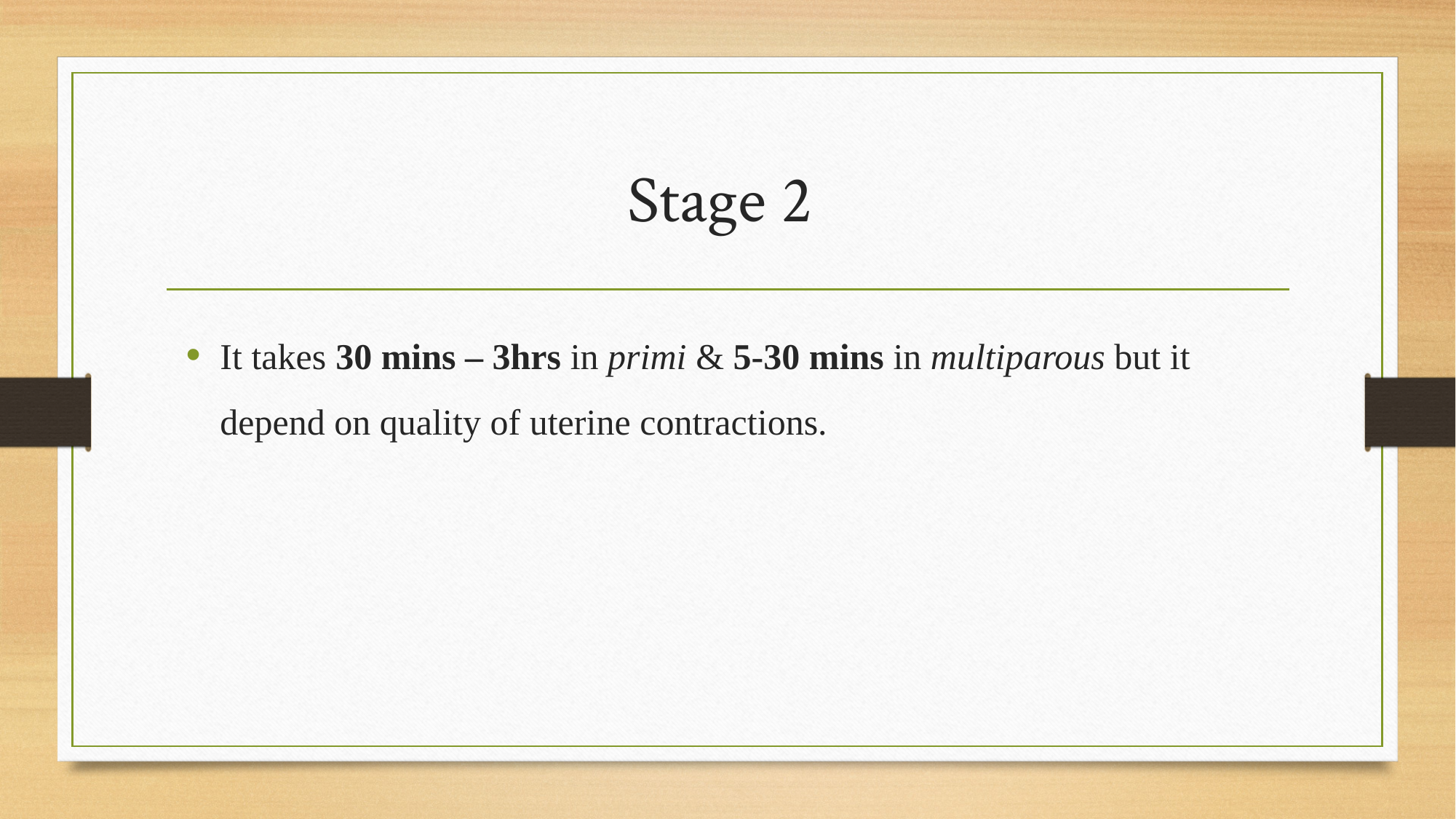

# Stage 2
It takes 30 mins – 3hrs in primi & 5-30 mins in multiparous but it depend on quality of uterine contractions.